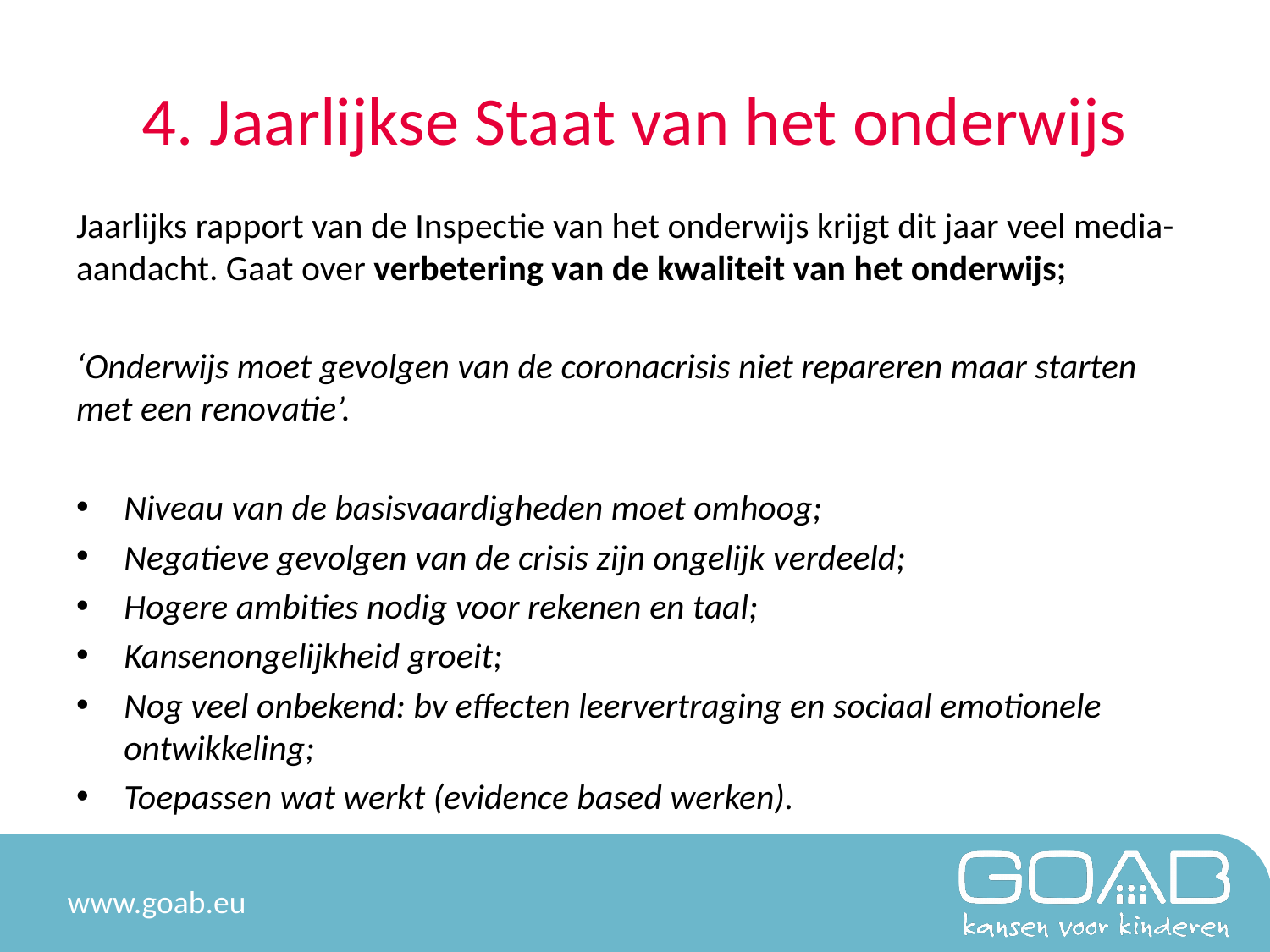

# 4. Jaarlijkse Staat van het onderwijs
Jaarlijks rapport van de Inspectie van het onderwijs krijgt dit jaar veel media-aandacht. Gaat over verbetering van de kwaliteit van het onderwijs;

‘Onderwijs moet gevolgen van de coronacrisis niet repareren maar starten met een renovatie’.

Niveau van de basisvaardigheden moet omhoog;
Negatieve gevolgen van de crisis zijn ongelijk verdeeld;
Hogere ambities nodig voor rekenen en taal;
Kansenongelijkheid groeit;
Nog veel onbekend: bv effecten leervertraging en sociaal emotionele ontwikkeling;
Toepassen wat werkt (evidence based werken).